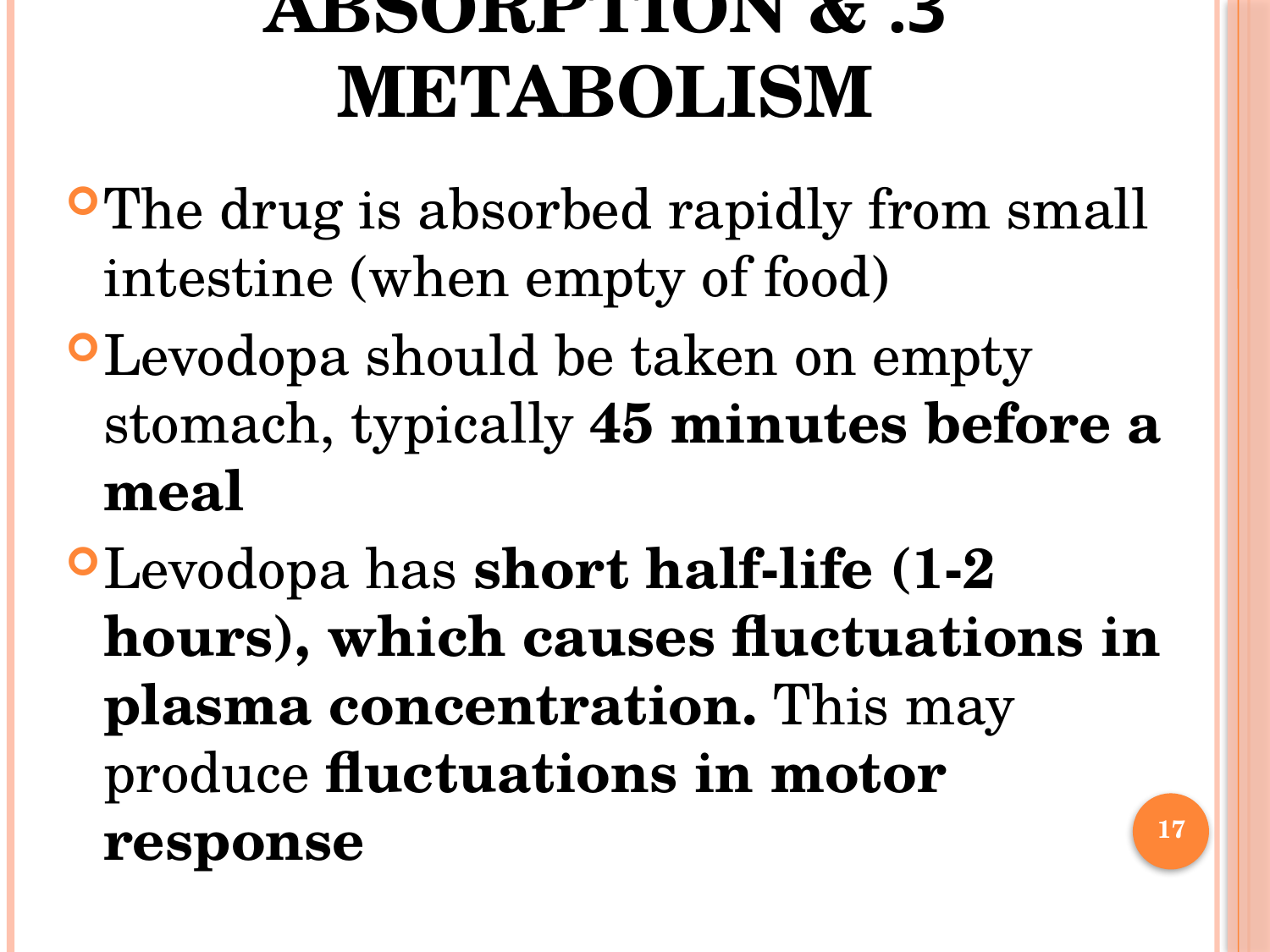

# 3. Absorption & Metabolism
The drug is absorbed rapidly from small intestine (when empty of food)
Levodopa should be taken on empty stomach, typically 45 minutes before a meal
Levodopa has short half-life (1-2 hours), which causes fluctuations in plasma concentration. This may produce fluctuations in motor response
17